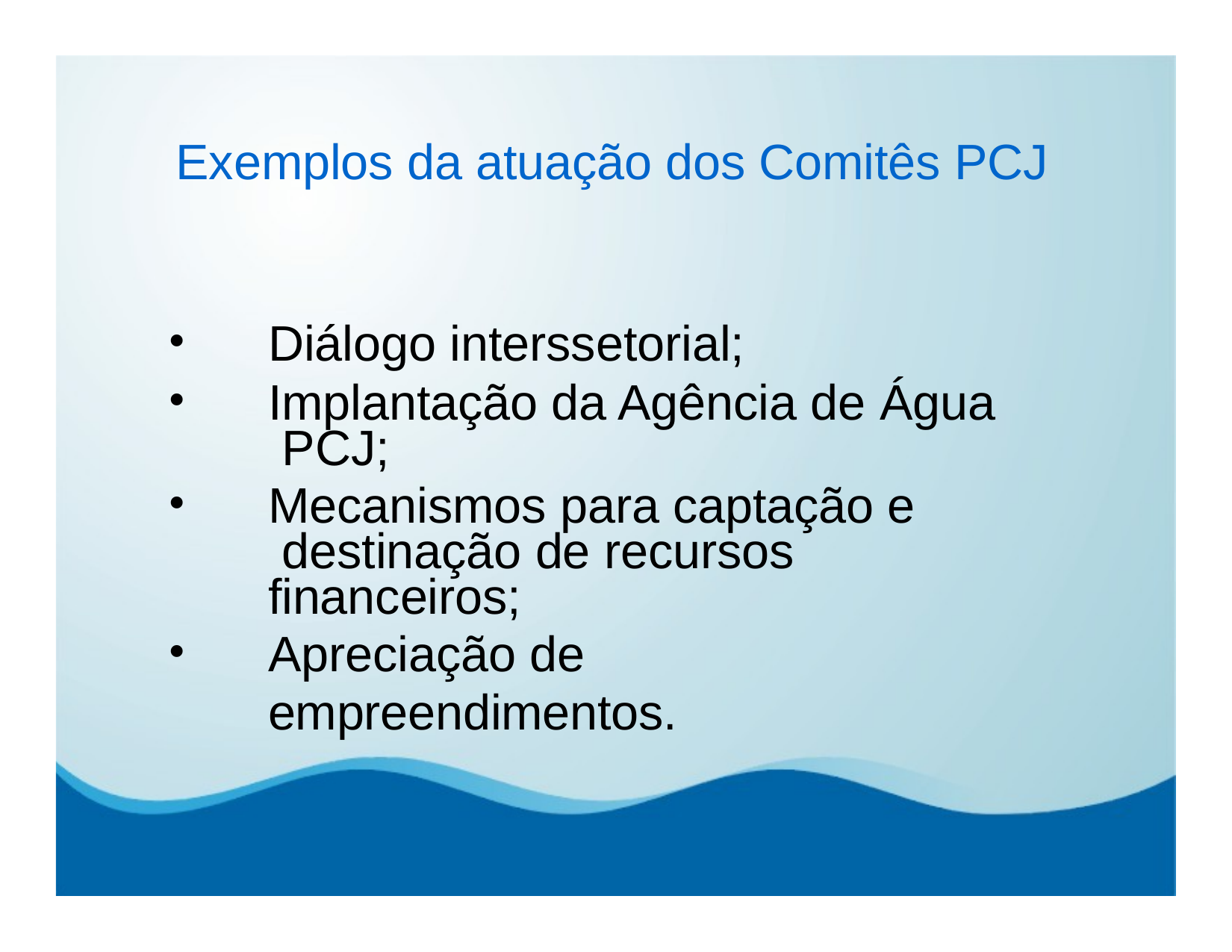

# Exemplos da atuação dos Comitês PCJ
Diálogo interssetorial;
Implantação da Agência de Água  PCJ;
Mecanismos para captação e  destinação de recursos  financeiros;
Apreciação de empreendimentos.